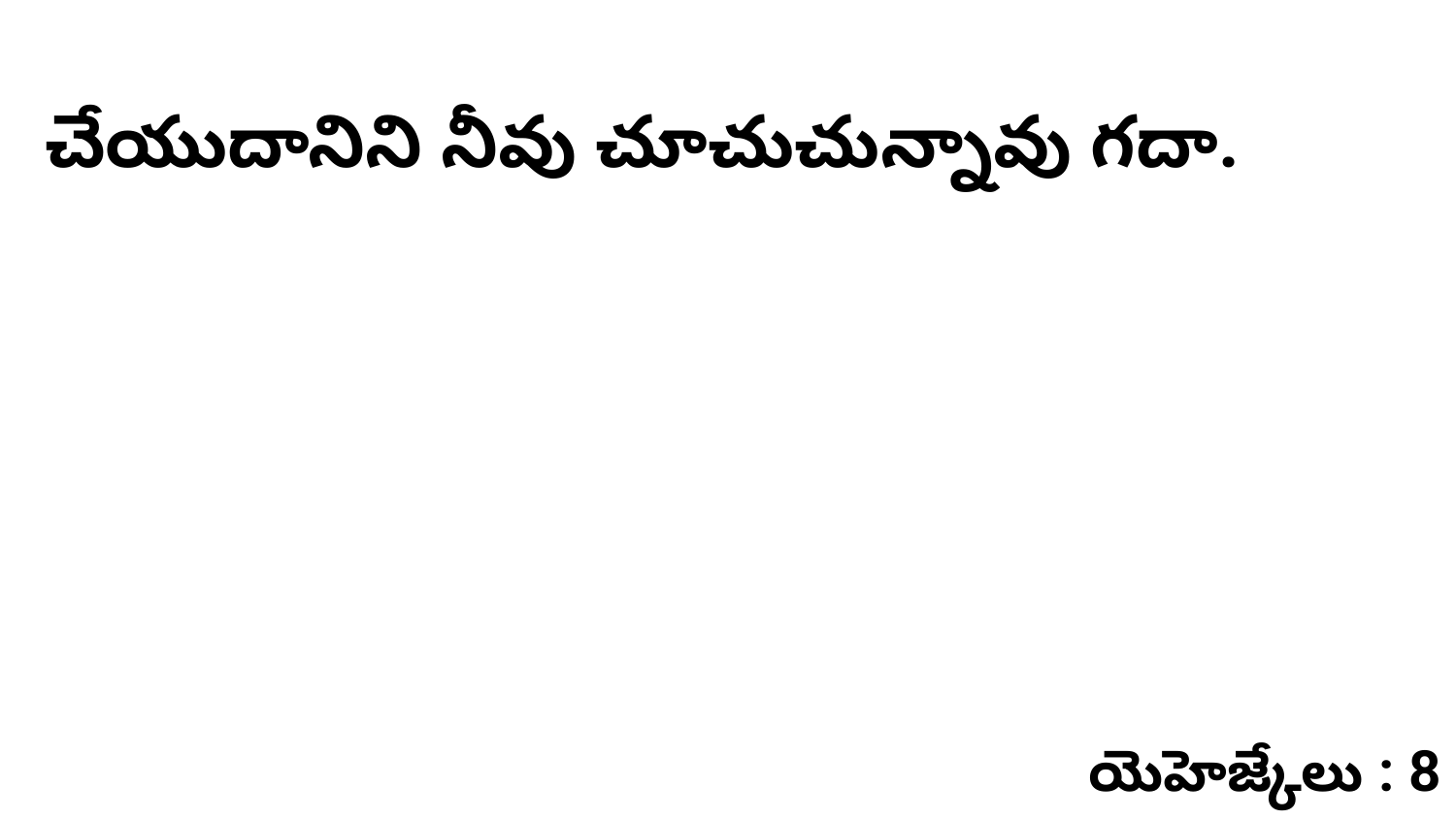

చేయుదానిని నీవు చూచుచున్నావు గదా.
యెహెజ్కేలు : 8